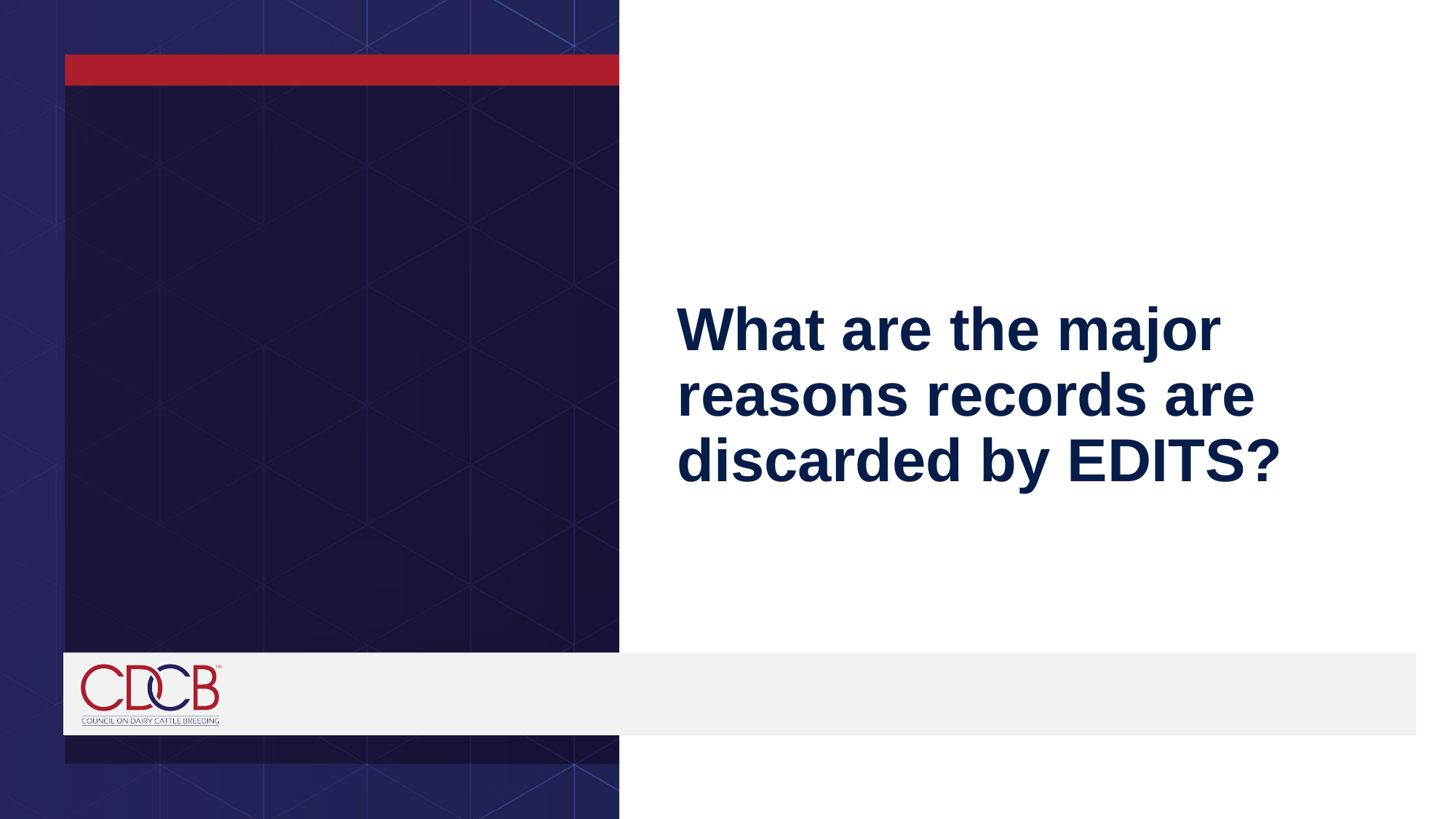

# What are the major reasons records are discarded by EDITS?